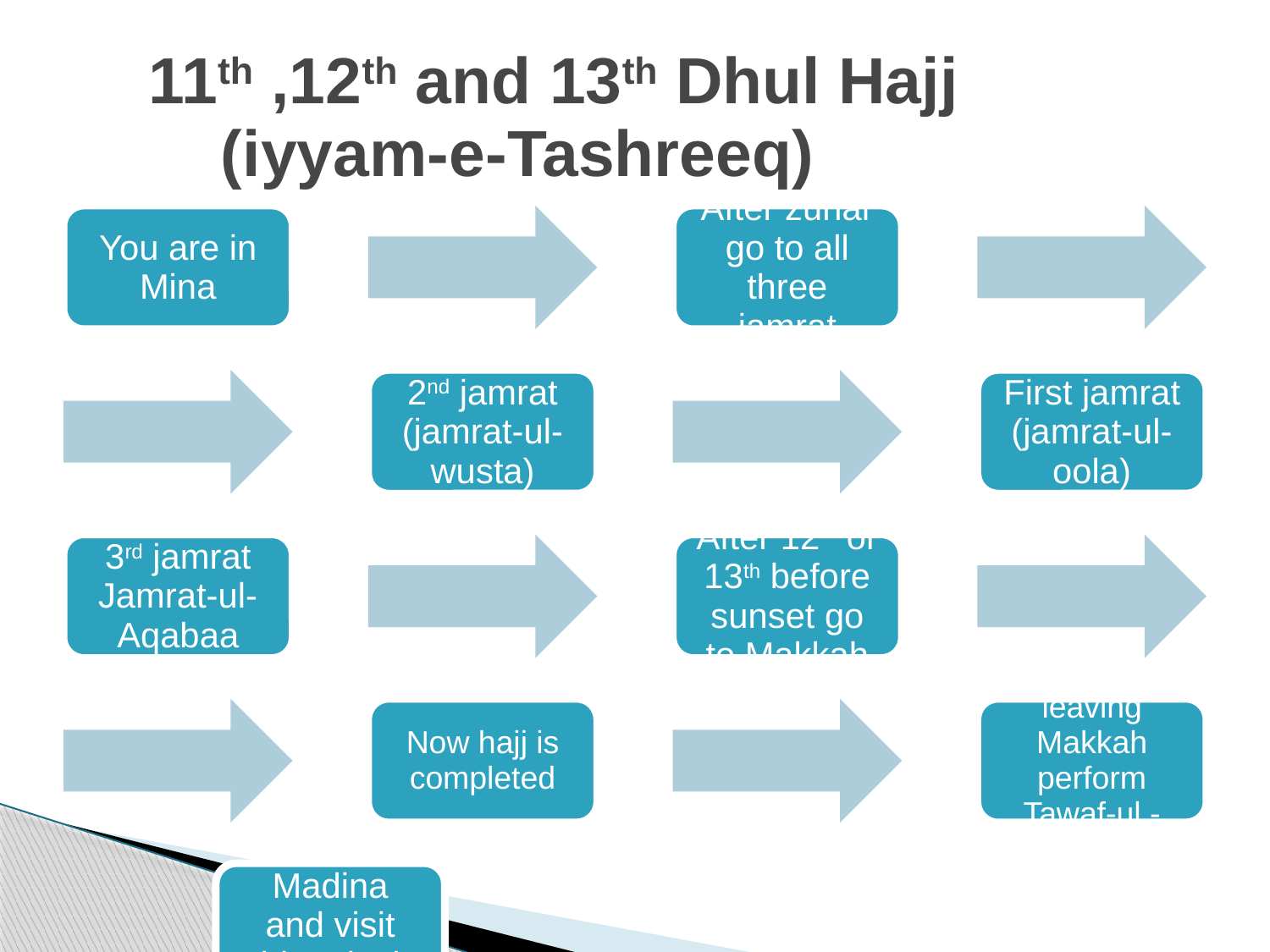

# 11th ,12th and 13th Dhul Hajj (iyyam-e-Tashreeq)
You are in Mina
After zuhar go to all three jamrat
First jamrat
(jamrat-ul-oola)
2nd jamrat
(jamrat-ul-wusta)
Jamrat-ul-Aqabaa
After 12th or 13th before sunset go to Makkah
Before leaving Makkah perform Tawaf-ul -Wadda
Now hajj is completed